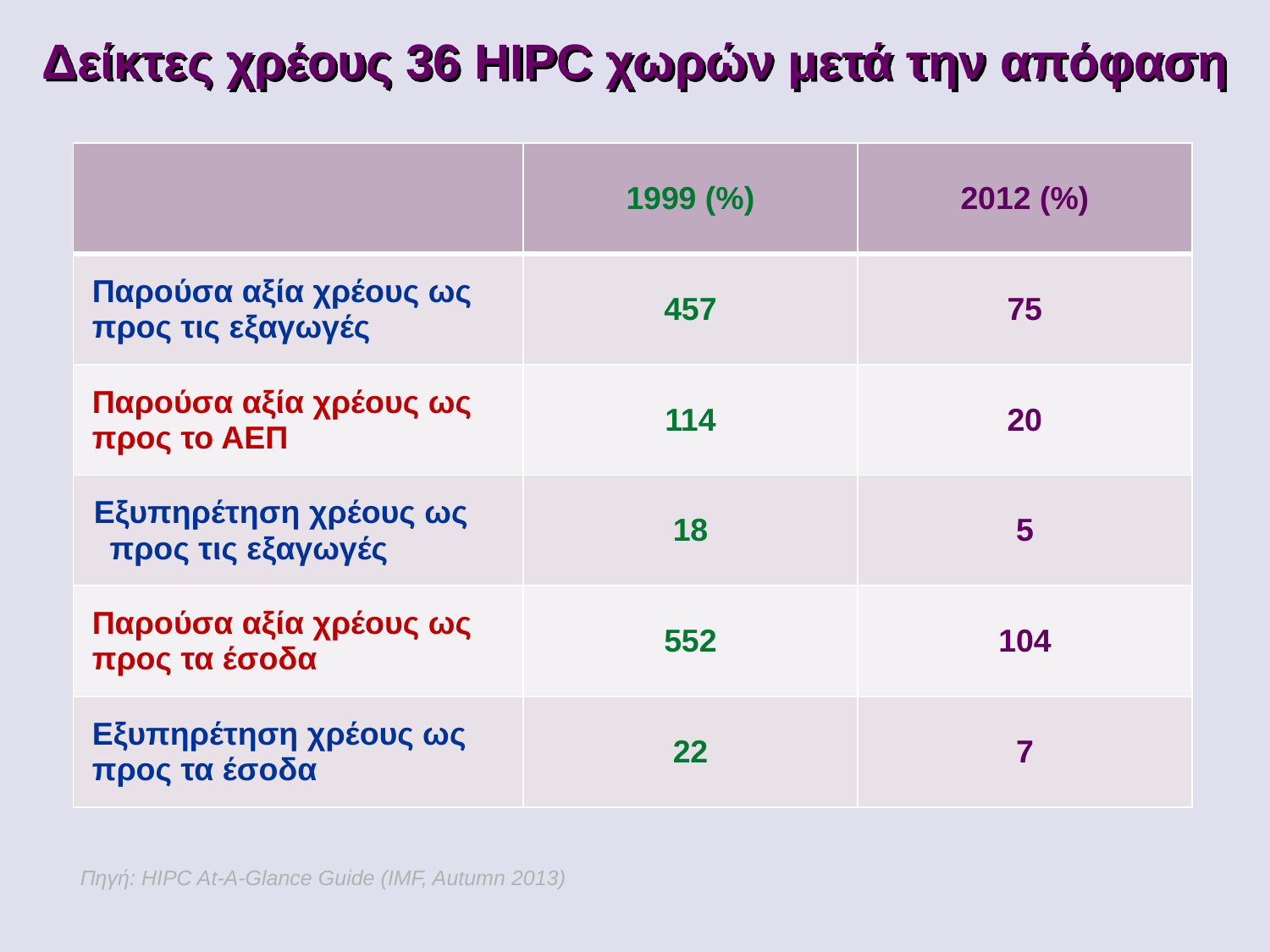

# Δείκτες χρέους 36 HIPC χωρών μετά την απόφαση
|  | 1999 (%) | 2012 (%) |
| --- | --- | --- |
| Παρούσα αξία χρέους ως προς τις εξαγωγές | 457 | 75 |
| Παρούσα αξία χρέους ως προς το ΑΕΠ | 114 | 20 |
| Εξυπηρέτηση χρέους ως προς τις εξαγωγές | 18 | 5 |
| Παρούσα αξία χρέους ως προς τα έσοδα | 552 | 104 |
| Εξυπηρέτηση χρέους ως προς τα έσοδα | 22 | 7 |
Πηγή: HIPC At-A-Glance Guide (IMF, Autumn 2013)